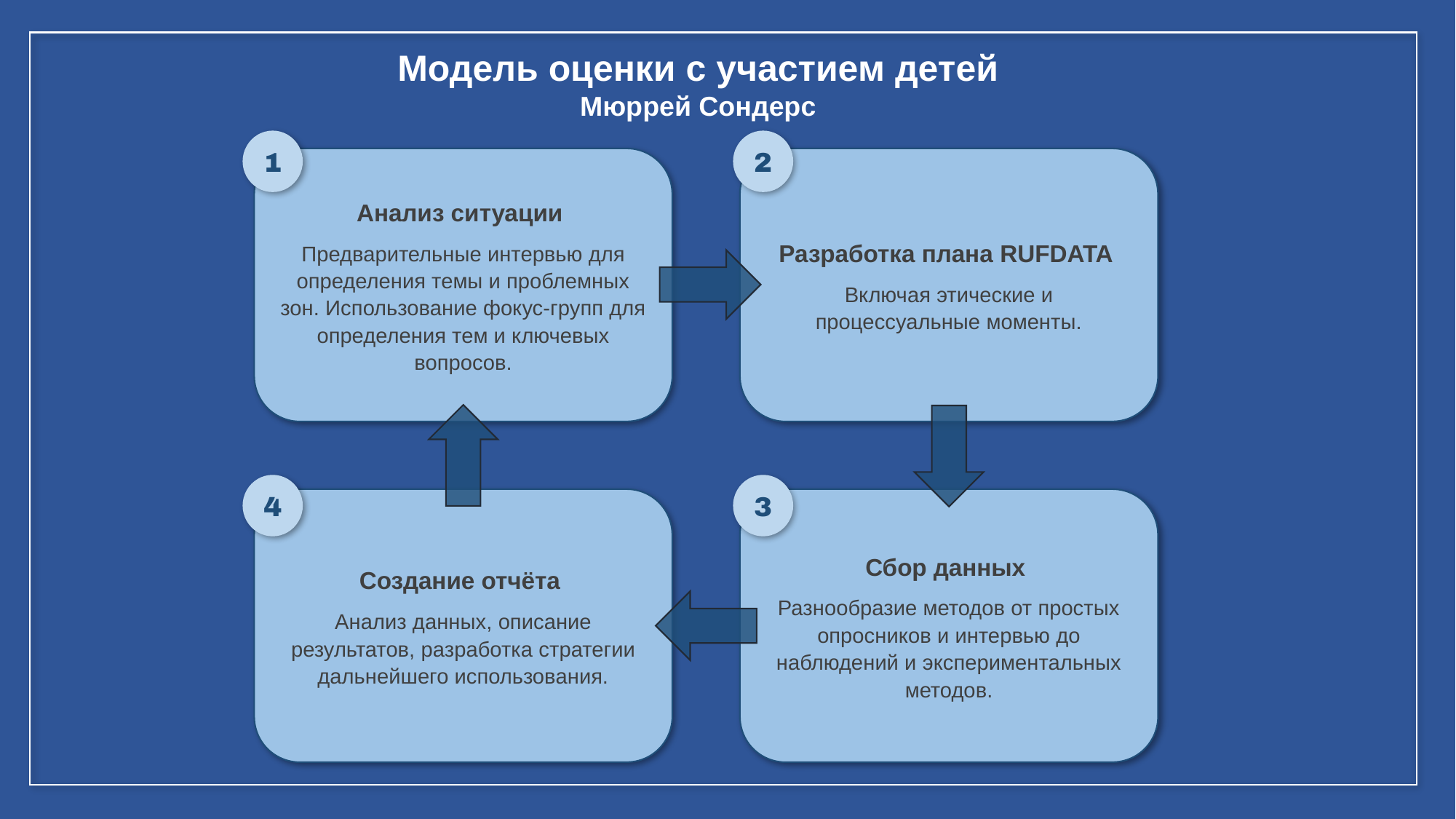

Модель оценки с участием детей
Мюррей Сондерс
1
2
Анализ ситуации
Предварительные интервью для определения темы и проблемных зон. Использование фокус-групп для определения тем и ключевых вопросов.
Разработка плана RUFDATA
Включая этические и процессуальные моменты.

4
3
Создание отчёта
Анализ данных, описание результатов, разработка стратегии дальнейшего использования.
Сбор данных
Разнообразие методов от простых опросников и интервью до наблюдений и экспериментальных методов.